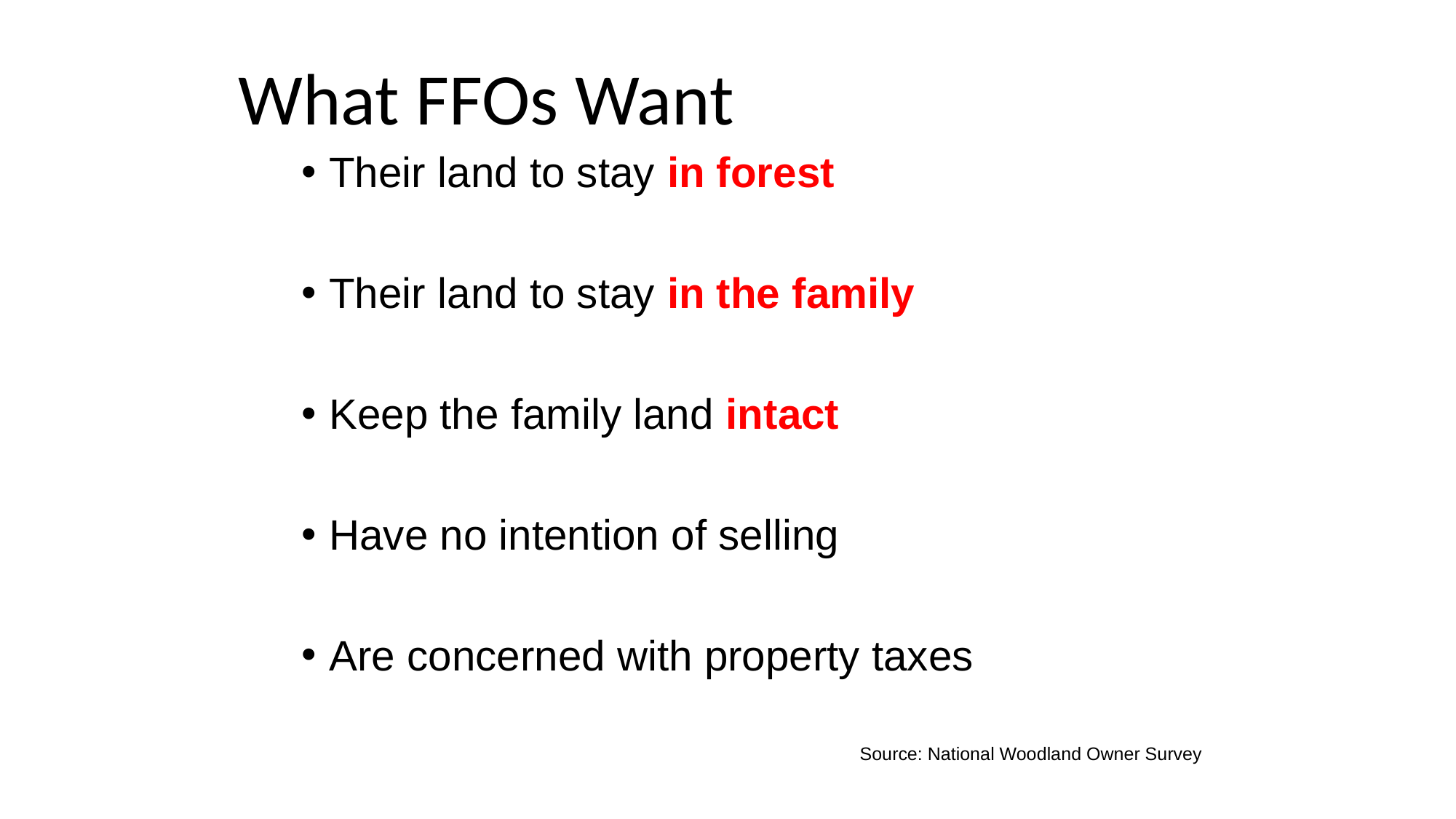

# What FFOs Want
Their land to stay in forest

Their land to stay in the family

Keep the family land intact

Have no intention of selling

Are concerned with property taxes
Source: National Woodland Owner Survey